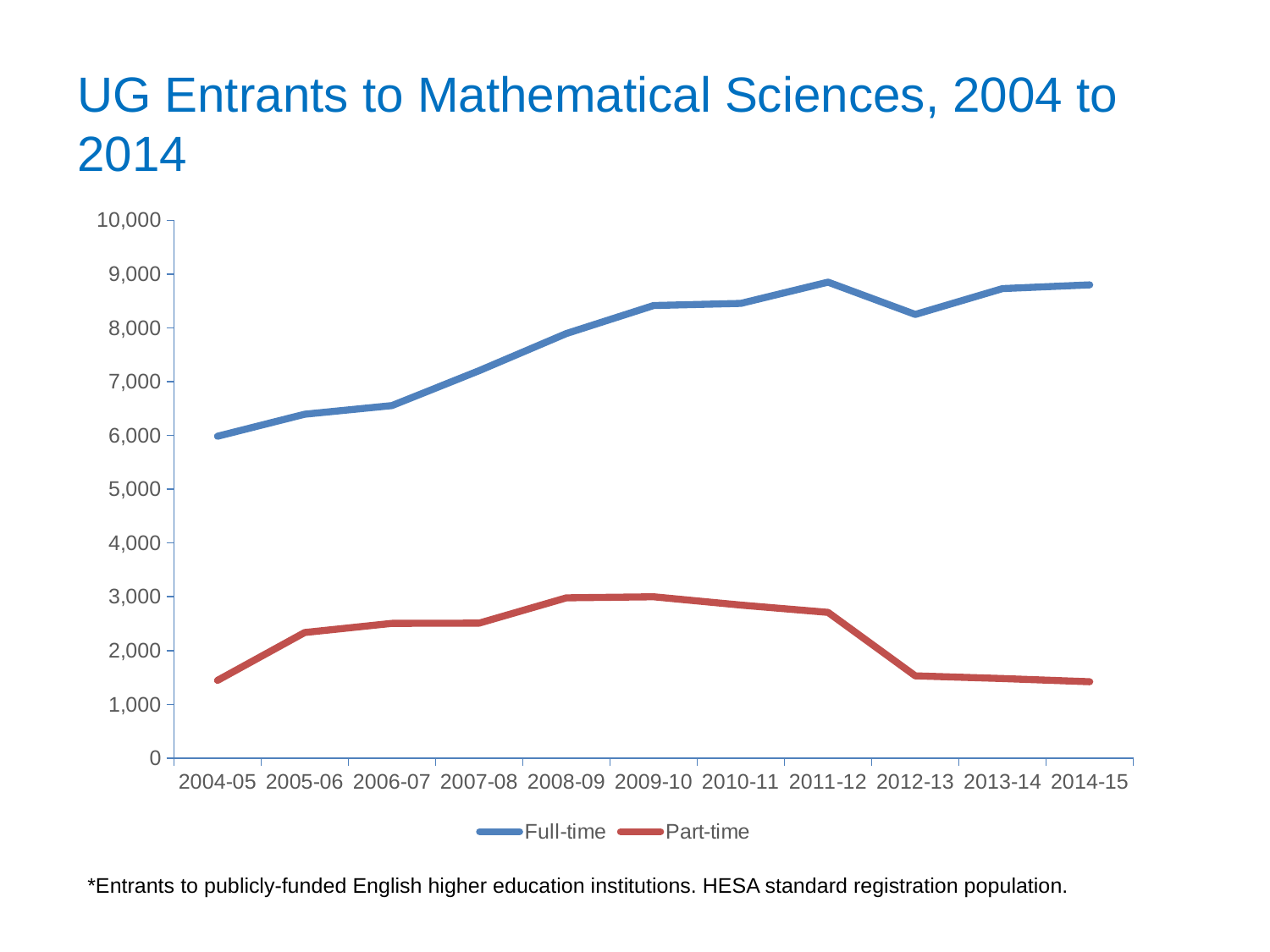

UG Entrants to Mathematical Sciences, 2004 to 2014

### Chart

| Category | Full-time | Part-time |
|---|---|---|
| 2004-05 | 5985.0 | 1445.0 |
| 2005-06 | 6395.0 | 2335.0 |
| 2006-07 | 6555.0 | 2505.0 |
| 2007-08 | 7205.0 | 2510.0 |
| 2008-09 | 7895.0 | 2980.0 |
| 2009-10 | 8415.0 | 3000.0 |
| 2010-11 | 8455.0 | 2845.0 |
| 2011-12 | 8850.0 | 2710.0 |
| 2012-13 | 8250.0 | 1530.0 |
| 2013-14 | 8730.0 | 1480.0 |
| 2014-15 | 8800.0 | 1420.0 |
*Entrants to publicly-funded English higher education institutions. HESA standard registration population.